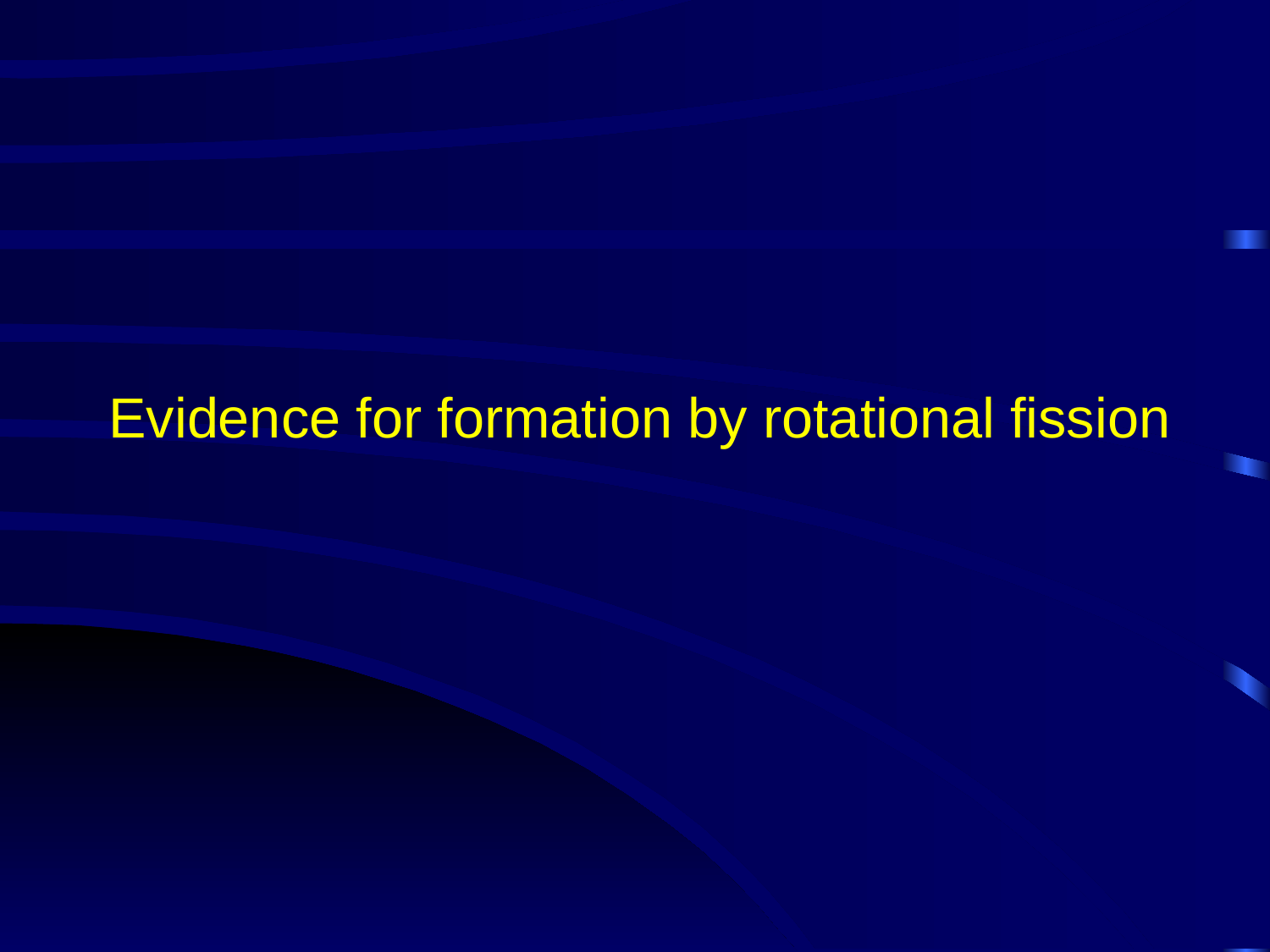

# Evidence for formation by rotational fission